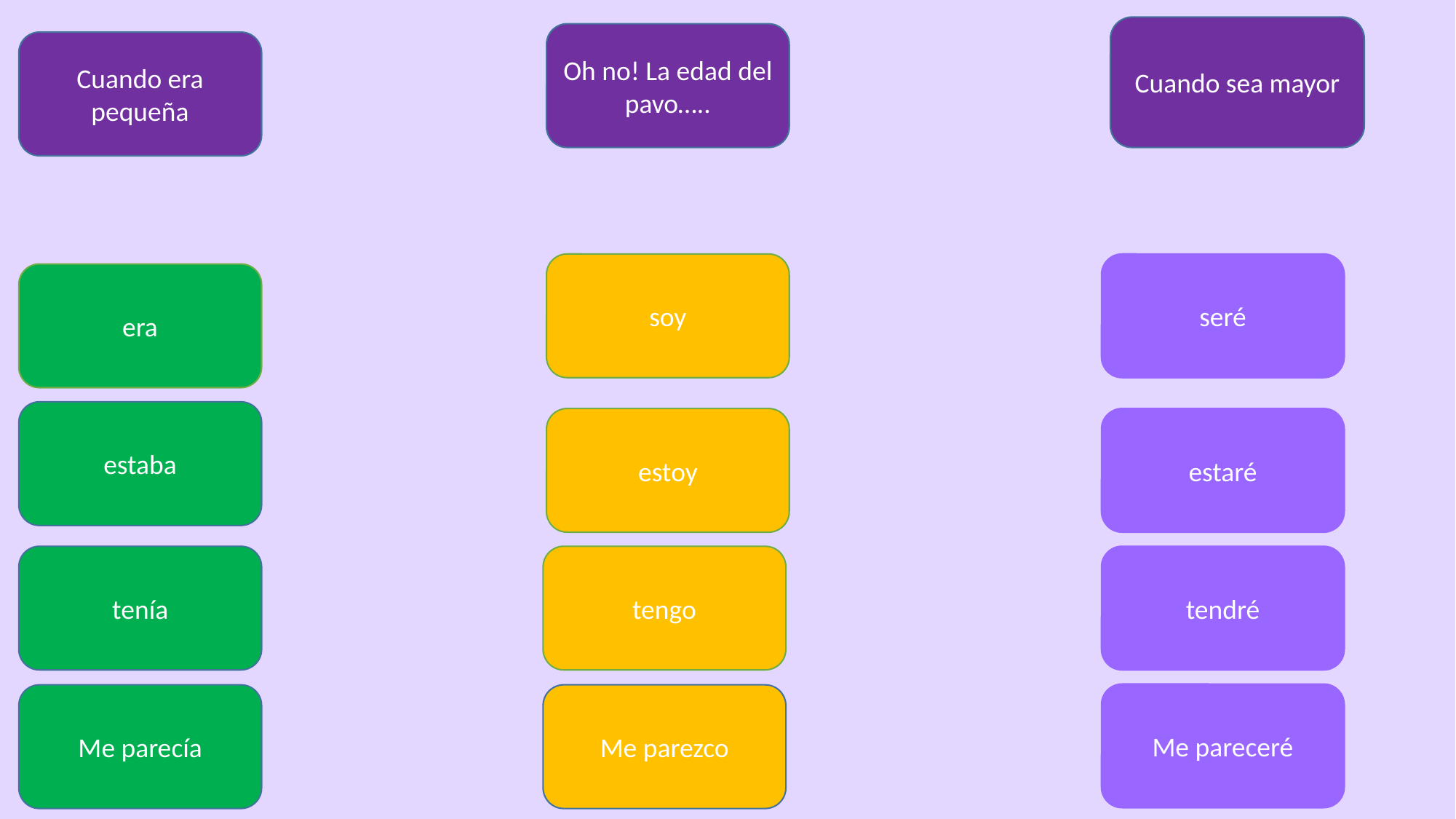

Cuando sea mayor
Oh no! La edad del pavo…..
Cuando era pequeña
soy
seré
era
estaba
estoy
estaré
tenía
tengo
tendré
Me pareceré
Me parecía
Me parezco